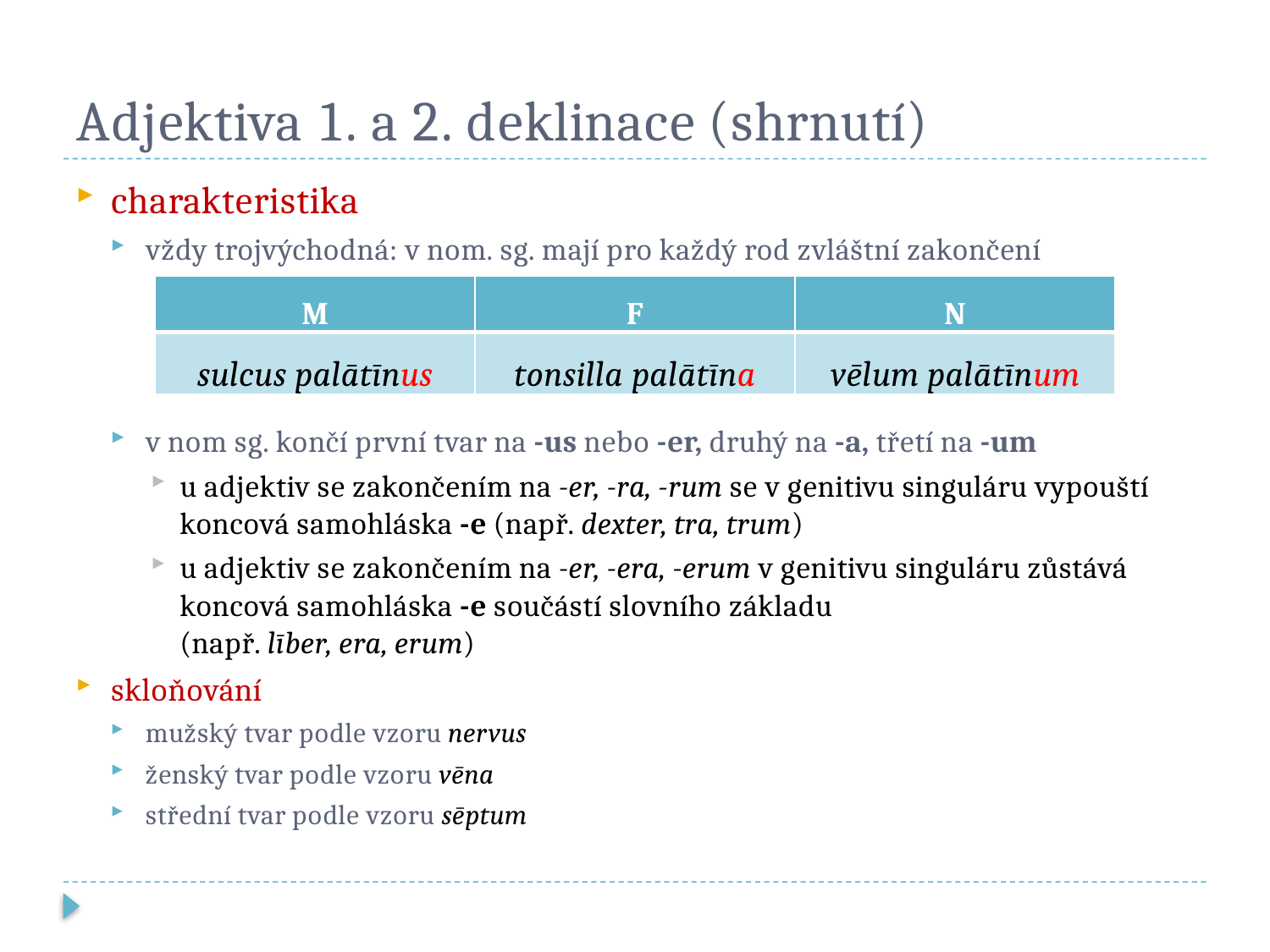

# Adjektiva 1. a 2. deklinace (shrnutí)
charakteristika
vždy trojvýchodná: v nom. sg. mají pro každý rod zvláštní zakončení

v nom sg. končí první tvar na -us nebo -er, druhý na -a, třetí na -um
u adjektiv se zakončením na -er, -ra, -rum se v genitivu singuláru vypouští koncová samohláska -e (např. dexter, tra, trum)
u adjektiv se zakončením na -er, -era, -erum v genitivu singuláru zůstává koncová samohláska -e součástí slovního základu
(např. līber, era, erum)
skloňování
mužský tvar podle vzoru nervus
ženský tvar podle vzoru vēna
střední tvar podle vzoru sēptum

| M | F | N |
| --- | --- | --- |
| sulcus palātīnus | tonsilla palātīna | vēlum palātīnum |